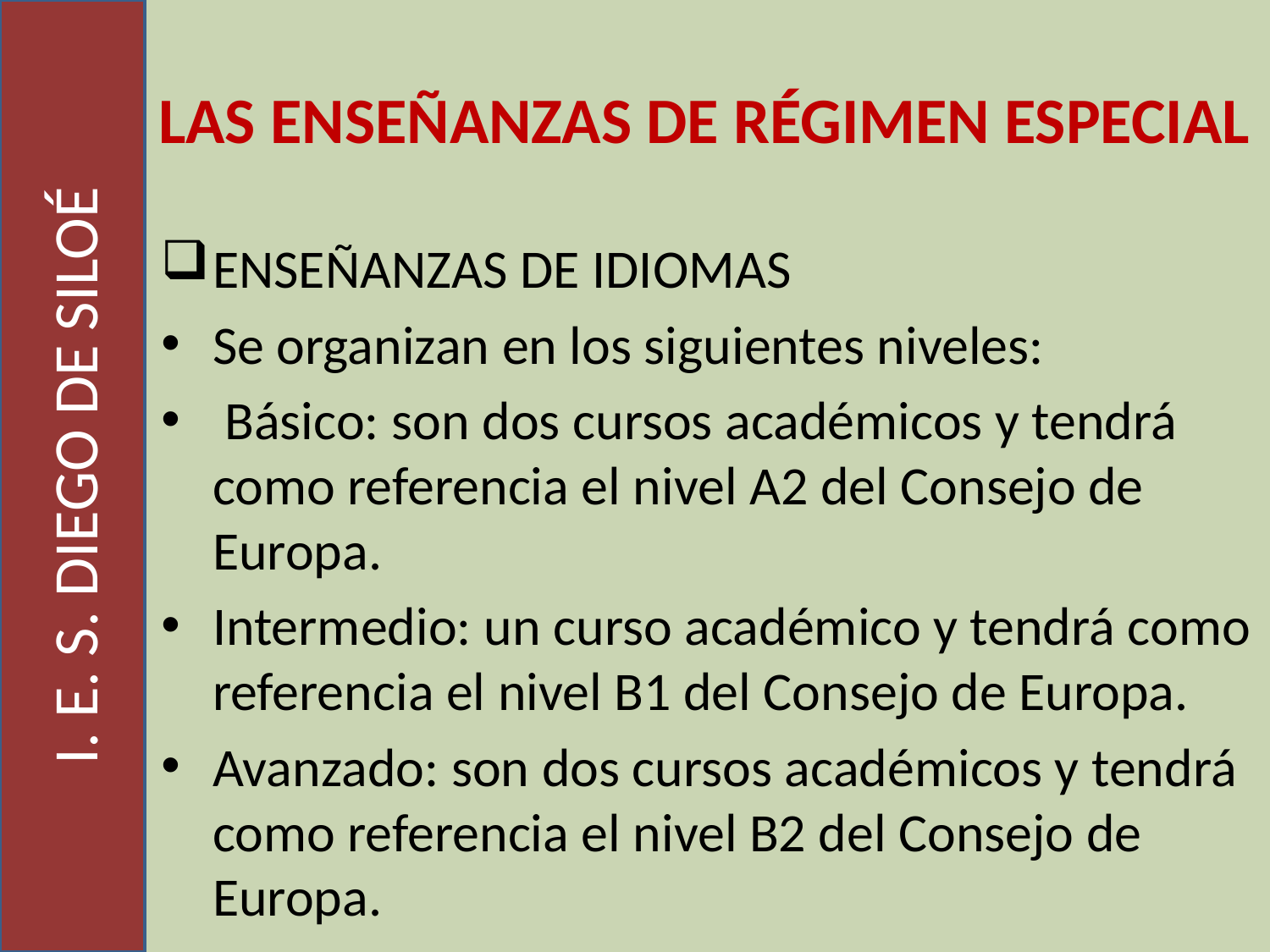

I. E. S. DIEGO DE SILOÉ
Las Enseñanzas de Régimen Especial
ENSEÑANZAS DE IDIOMAS
Se organizan en los siguientes niveles:
 Básico: son dos cursos académicos y tendrá como referencia el nivel A2 del Consejo de Europa.
Intermedio: un curso académico y tendrá como referencia el nivel B1 del Consejo de Europa.
Avanzado: son dos cursos académicos y tendrá como referencia el nivel B2 del Consejo de Europa.